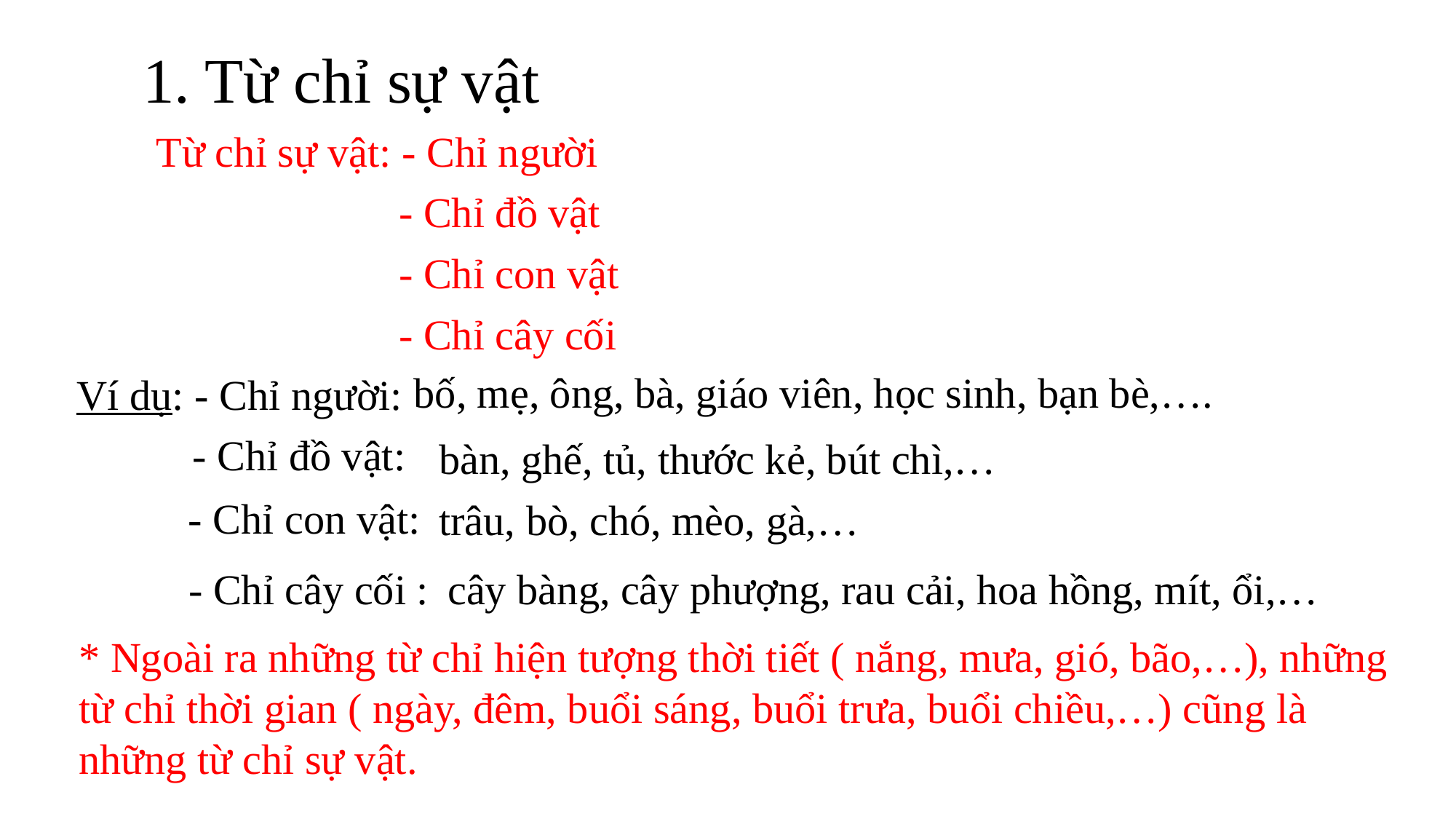

# 1. Từ chỉ sự vật
Từ chỉ sự vật: - Chỉ người
                       - Chỉ đồ vật
                       - Chỉ con vật
                       - Chỉ cây cối

bố, mẹ, ông, bà, giáo viên, học sinh, bạn bè,….
Ví dụ: - Chỉ người:
- Chỉ đồ vật:
bàn, ghế, tủ, thước kẻ, bút chì,…
  - Chỉ con vật:
trâu, bò, chó, mèo, gà,…
  - Chỉ cây cối :
cây bàng, cây phượng, rau cải, hoa hồng, mít, ổi,…
* Ngoài ra những từ chỉ hiện tượng thời tiết ( nắng, mưa, gió, bão,…), những từ chỉ thời gian ( ngày, đêm, buổi sáng, buổi trưa, buổi chiều,…) cũng là những từ chỉ sự vật.